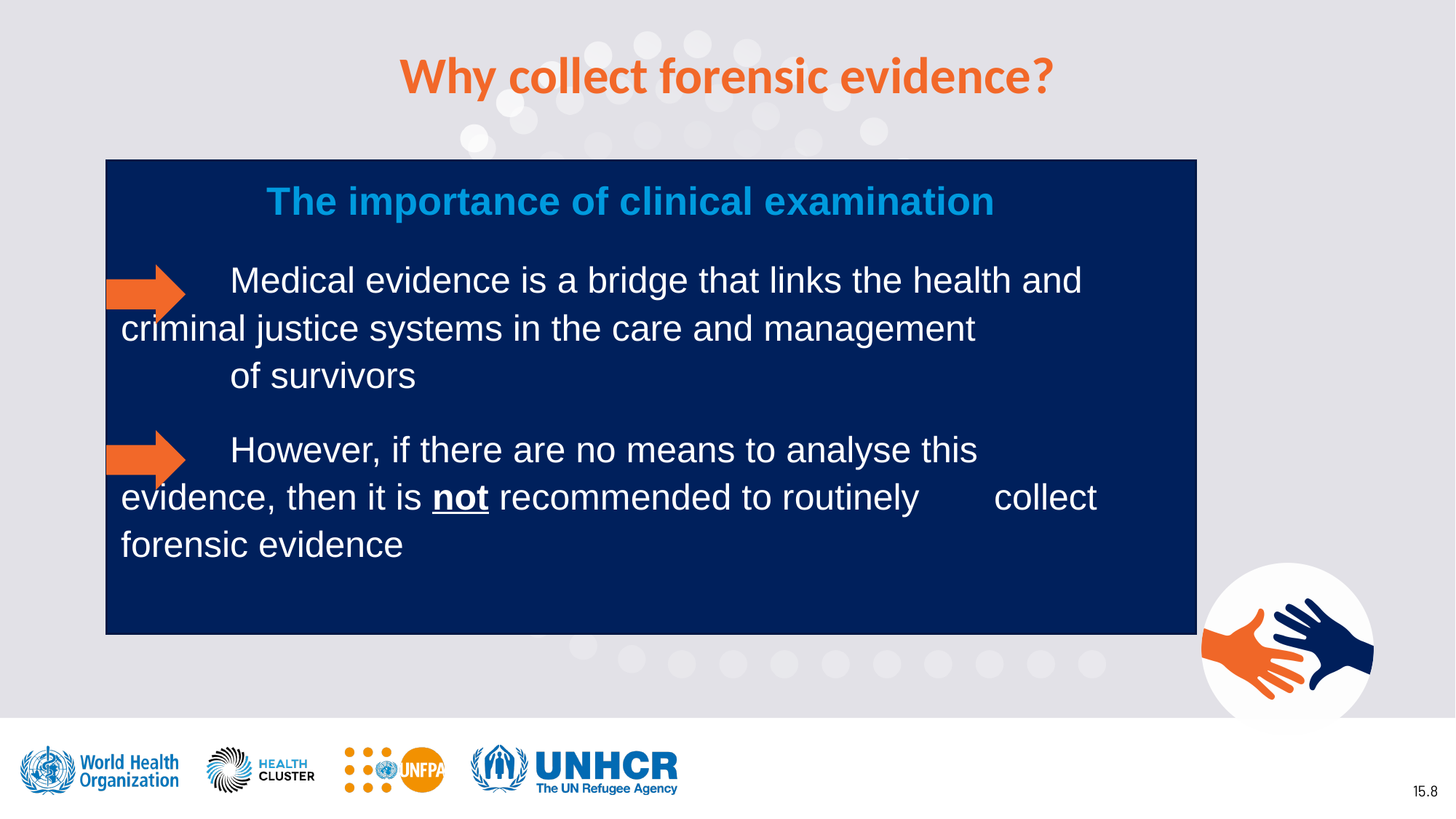

Why collect forensic evidence?
The importance of clinical examination
	Medical evidence is a bridge that links the health and 	criminal justice systems in the care and management
	of survivors
	However, if there are no means to analyse this 	evidence, then it is not recommended to routinely 	collect forensic evidence

15.8